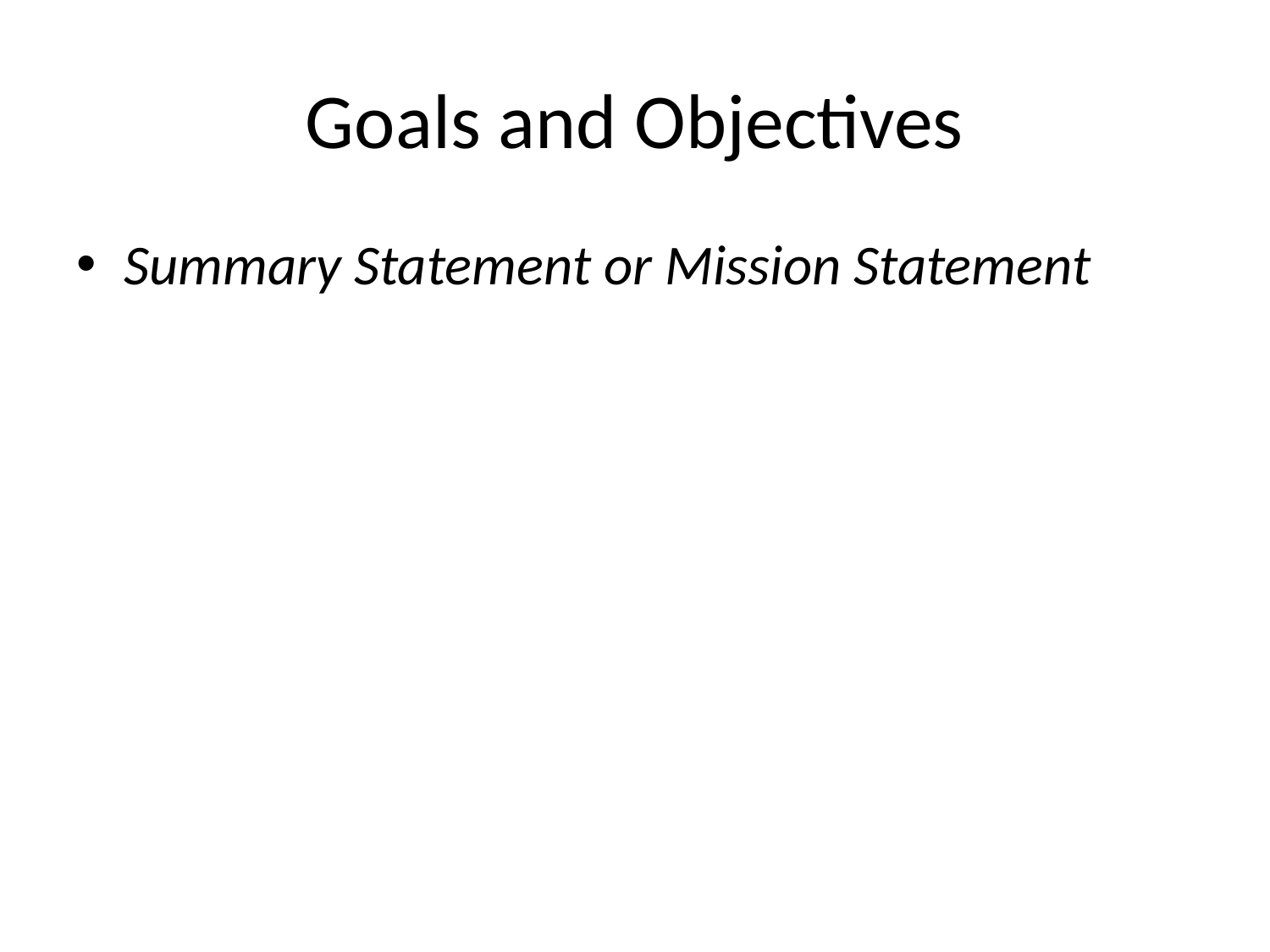

# Goals and Objectives
Summary Statement or Mission Statement